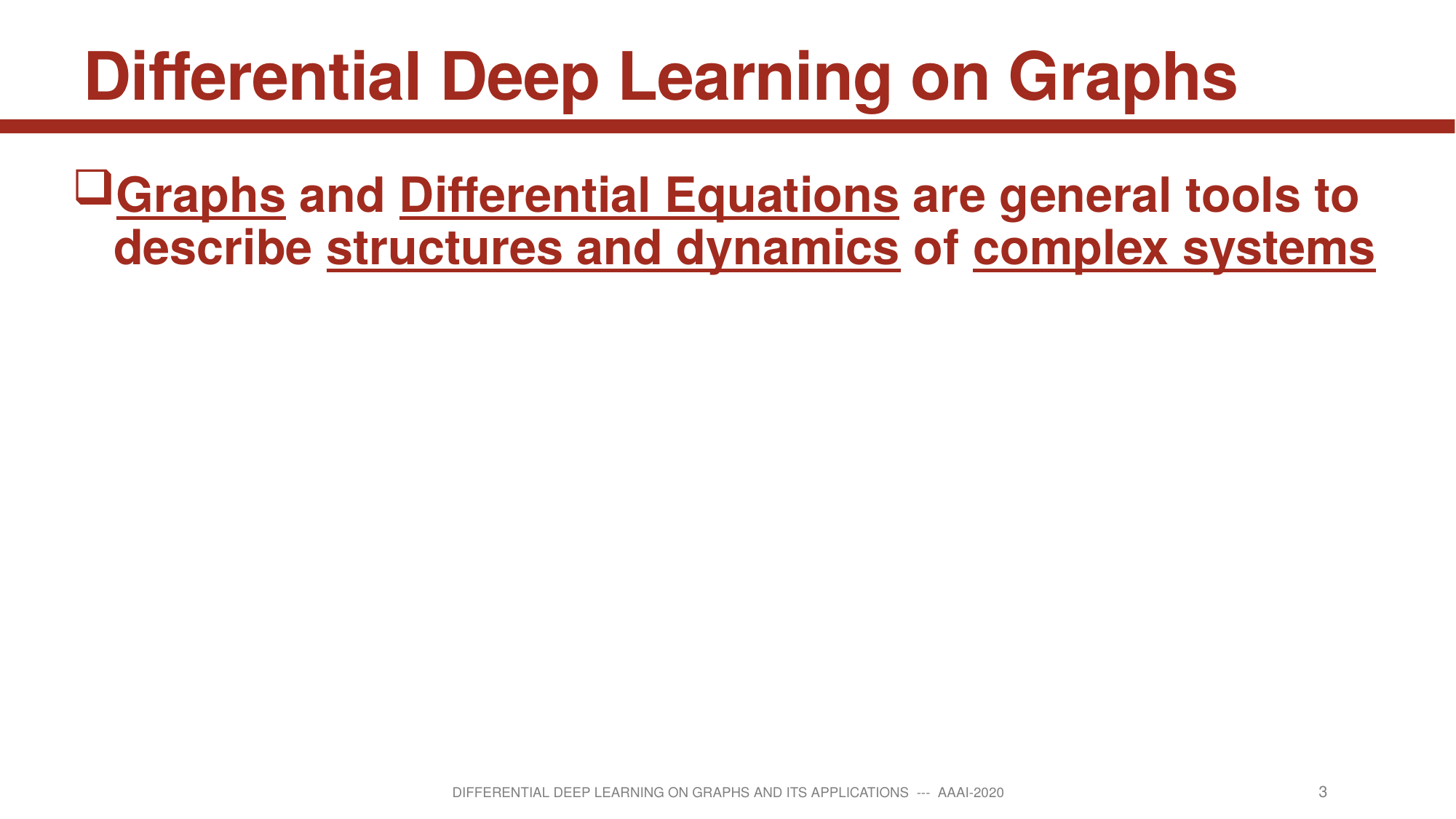

# Differential Deep Learning on Graphs
Graphs and Differential Equations are general tools to describe structures and dynamics of complex systems

Differential Deep Learning on Graphs and its applications  ---  AAAI-2020
3